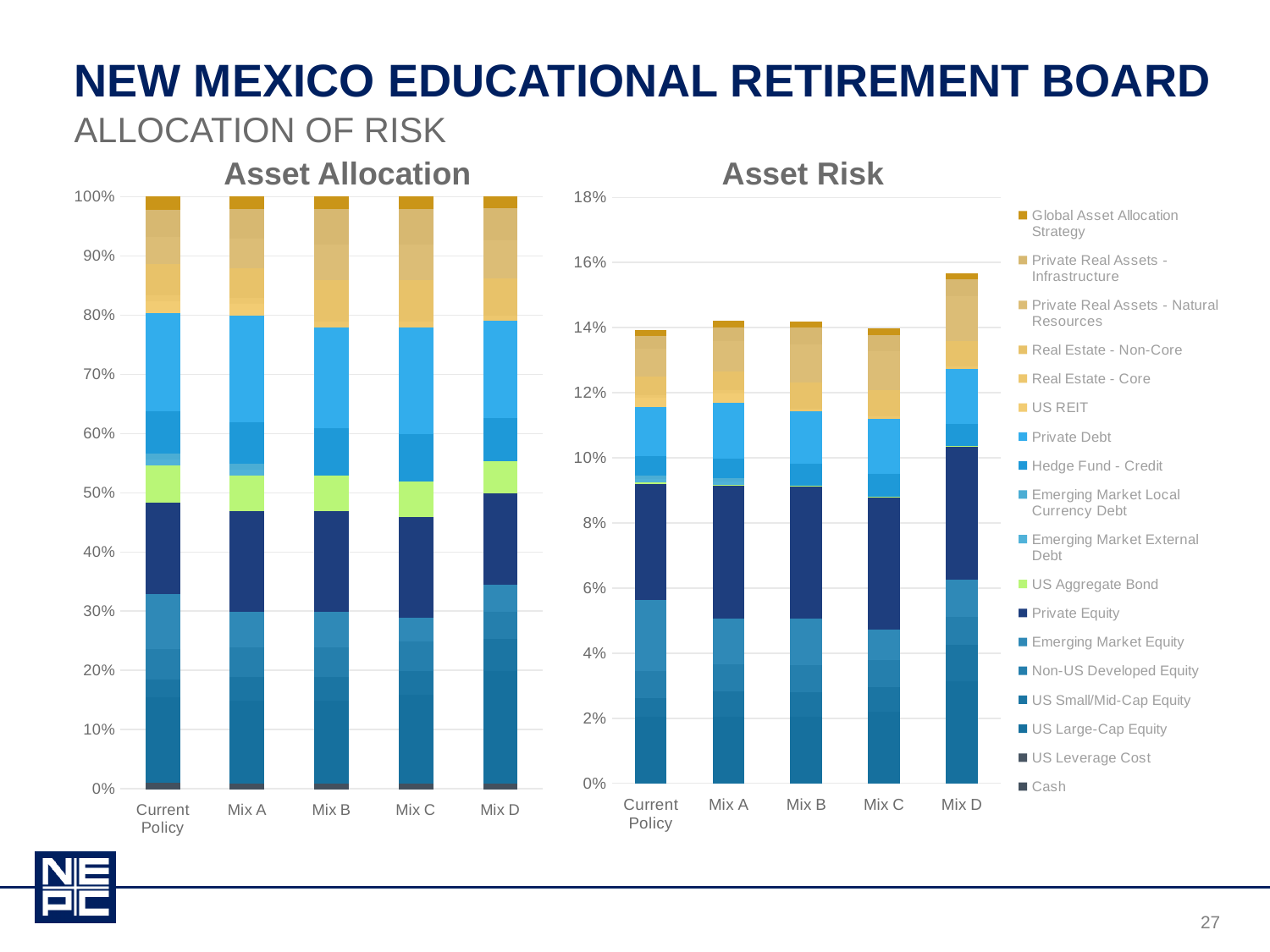

# New Mexico educational retirement board
Allocation of risk
Asset Allocation
Asset Risk

[unsupported chart]

[unsupported chart]